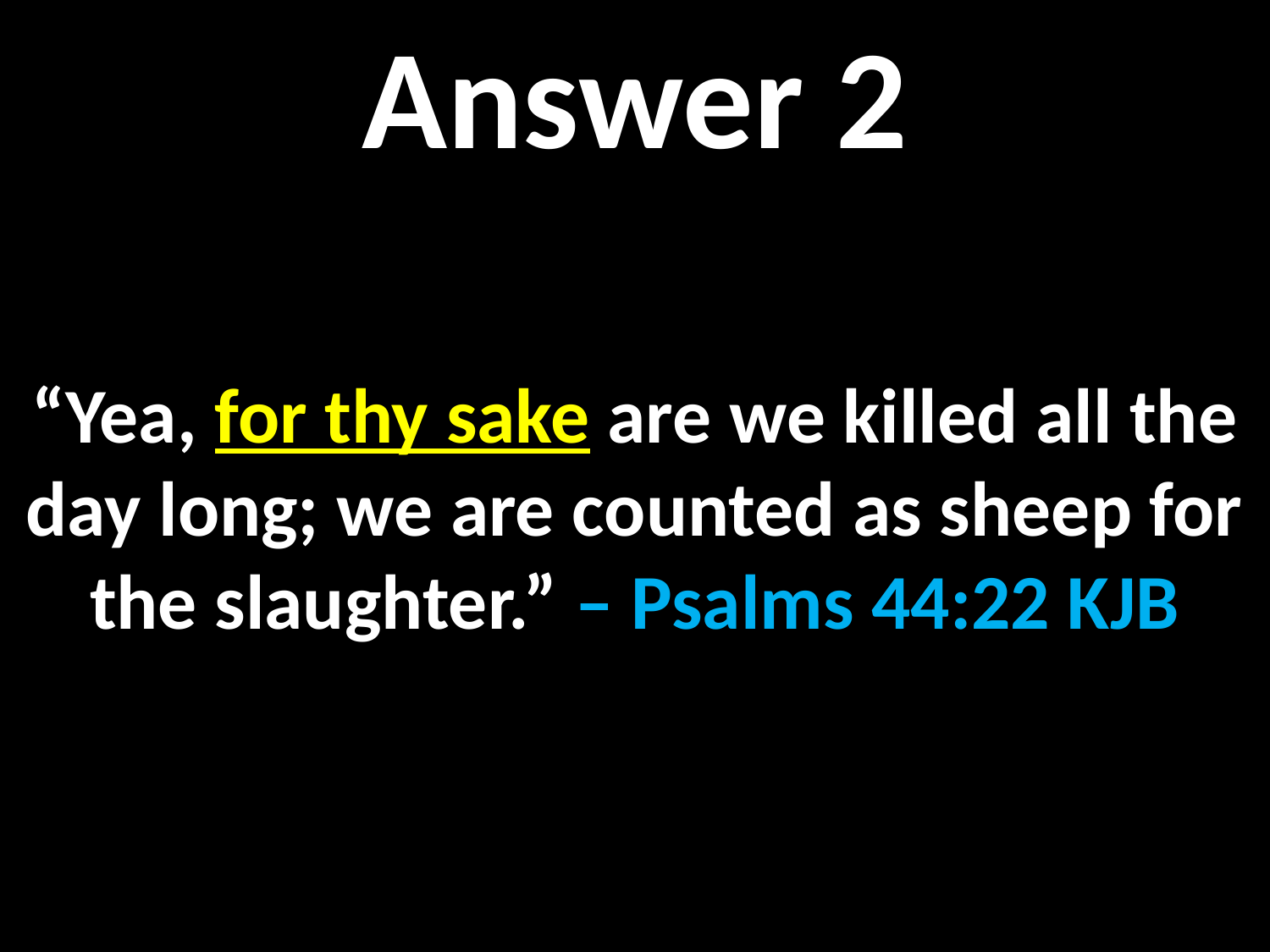

Answer 2
“Yea, for thy sake are we killed all the day long; we are counted as sheep for the slaughter.” – Psalms 44:22 KJB